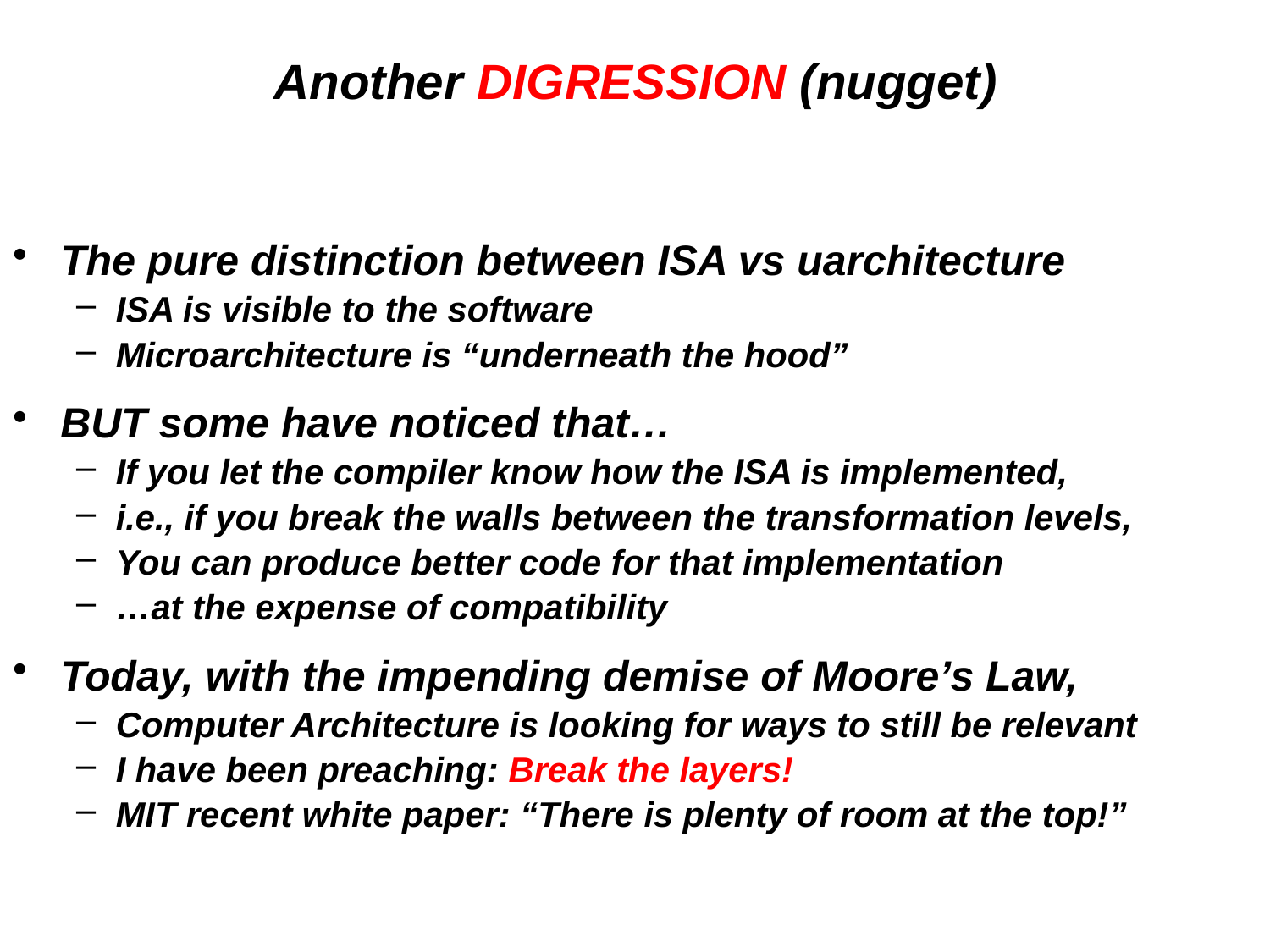

# Another DIGRESSION (nugget)
The pure distinction between ISA vs uarchitecture
ISA is visible to the software
Microarchitecture is “underneath the hood”

BUT some have noticed that…
If you let the compiler know how the ISA is implemented,
i.e., if you break the walls between the transformation levels,
You can produce better code for that implementation
…at the expense of compatibility

Today, with the impending demise of Moore’s Law,
Computer Architecture is looking for ways to still be relevant
I have been preaching: Break the layers!
MIT recent white paper: “There is plenty of room at the top!”